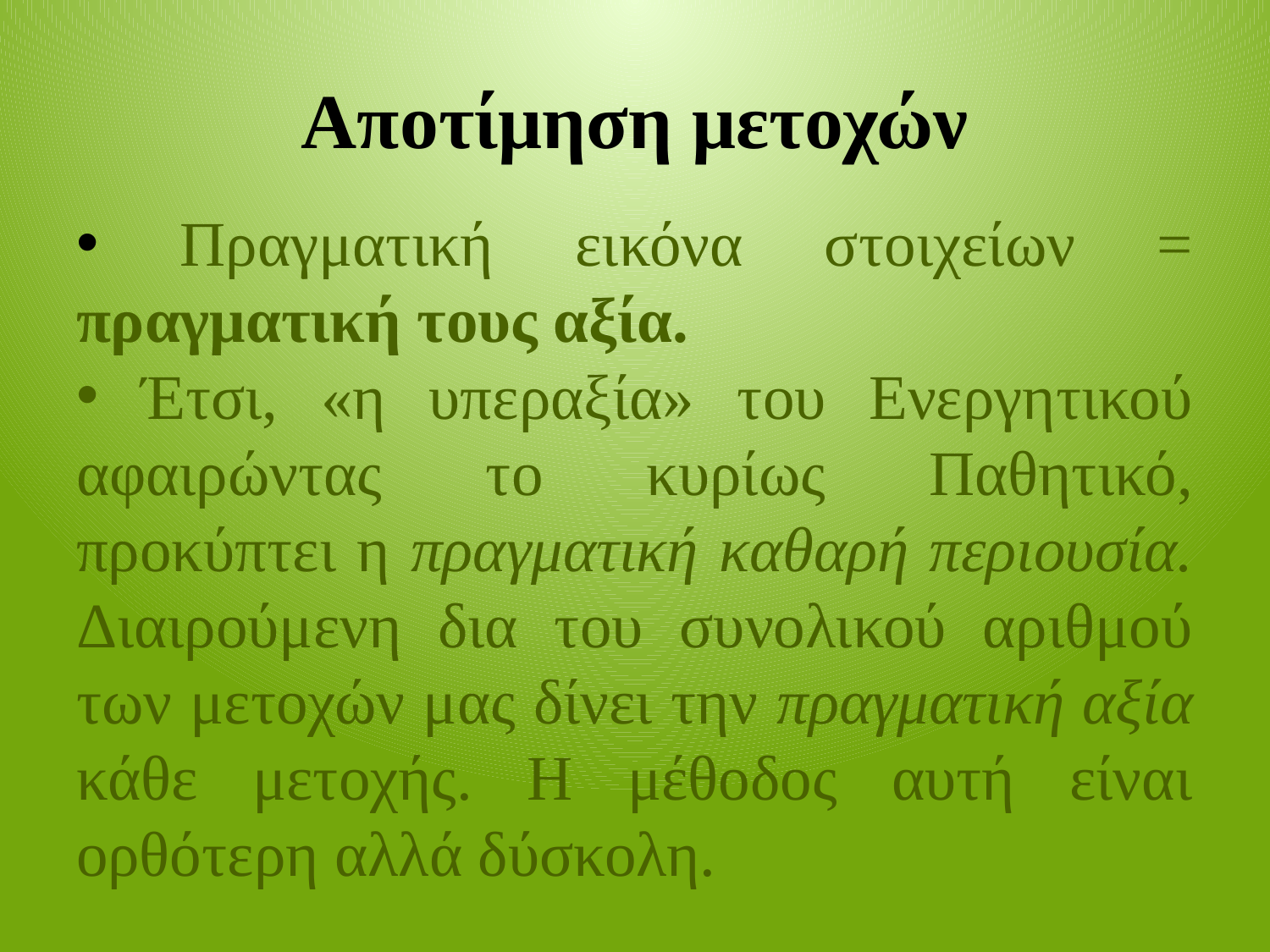

# Αποτίμηση μετοχών
 Πραγματική εικόνα στοιχείων = πραγματική τους αξία.
 Έτσι, «η υπεραξία» του Ενεργητικού αφαιρώντας το κυρίως Παθητικό, προκύπτει η πραγματική καθαρή περιουσία. Διαιρούμενη δια του συνολικού αριθμού των μετοχών μας δίνει την πραγματική αξία κάθε μετοχής. Η μέθοδος αυτή είναι ορθότερη αλλά δύσκολη.